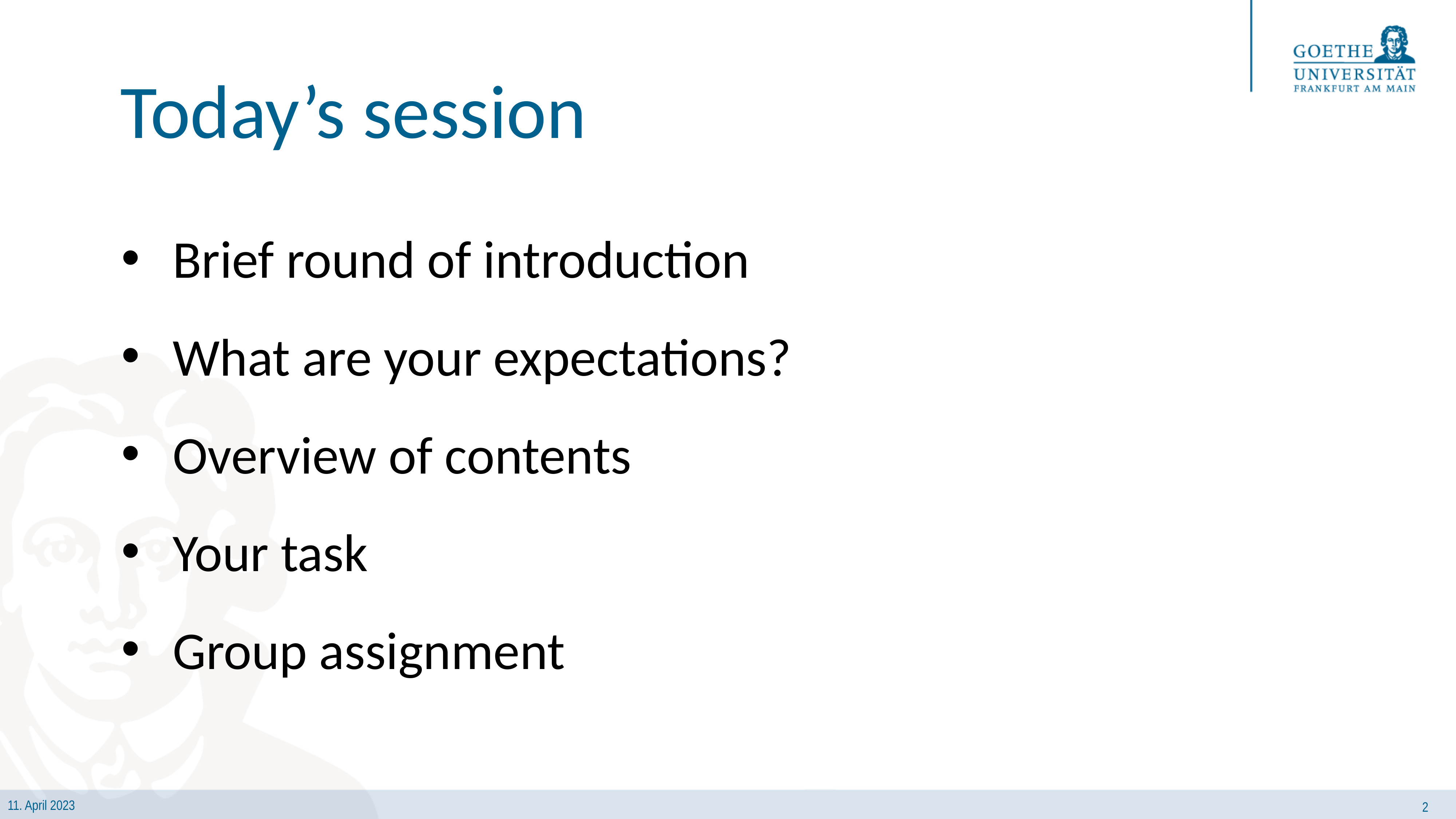

# Today’s session
Brief round of introduction
What are your expectations?
Overview of contents
Your task
Group assignment

2